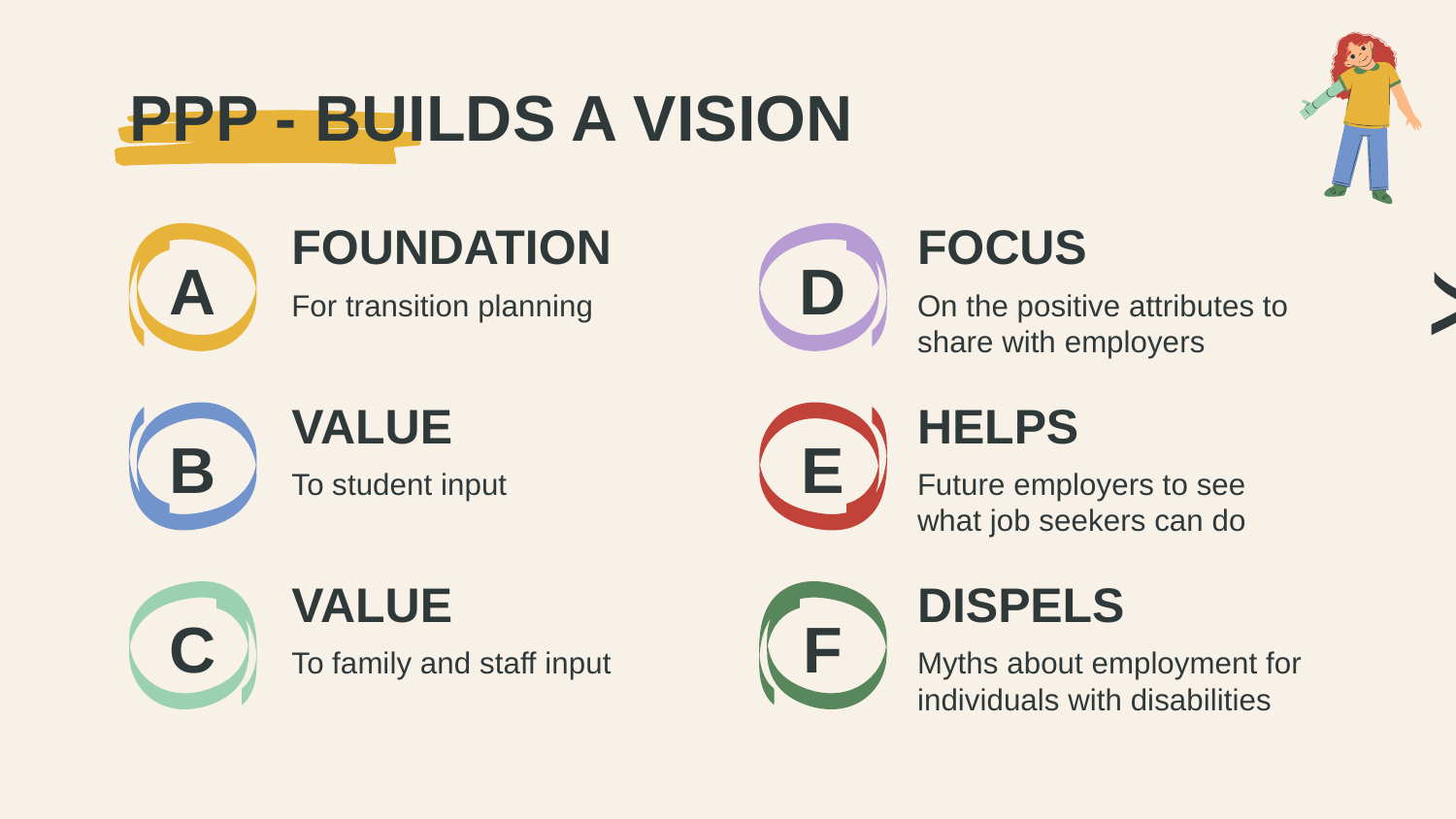

# PPP - BUILDS A VISION

FOUNDATION
FOCUS

A
D
For transition planning
On the positive attributes to share with employers
VALUE
HELPS

B
E
To student input
Future employers to see what job seekers can do
VALUE
DISPELS

C
F
To family and staff input
Myths about employment for individuals with disabilities